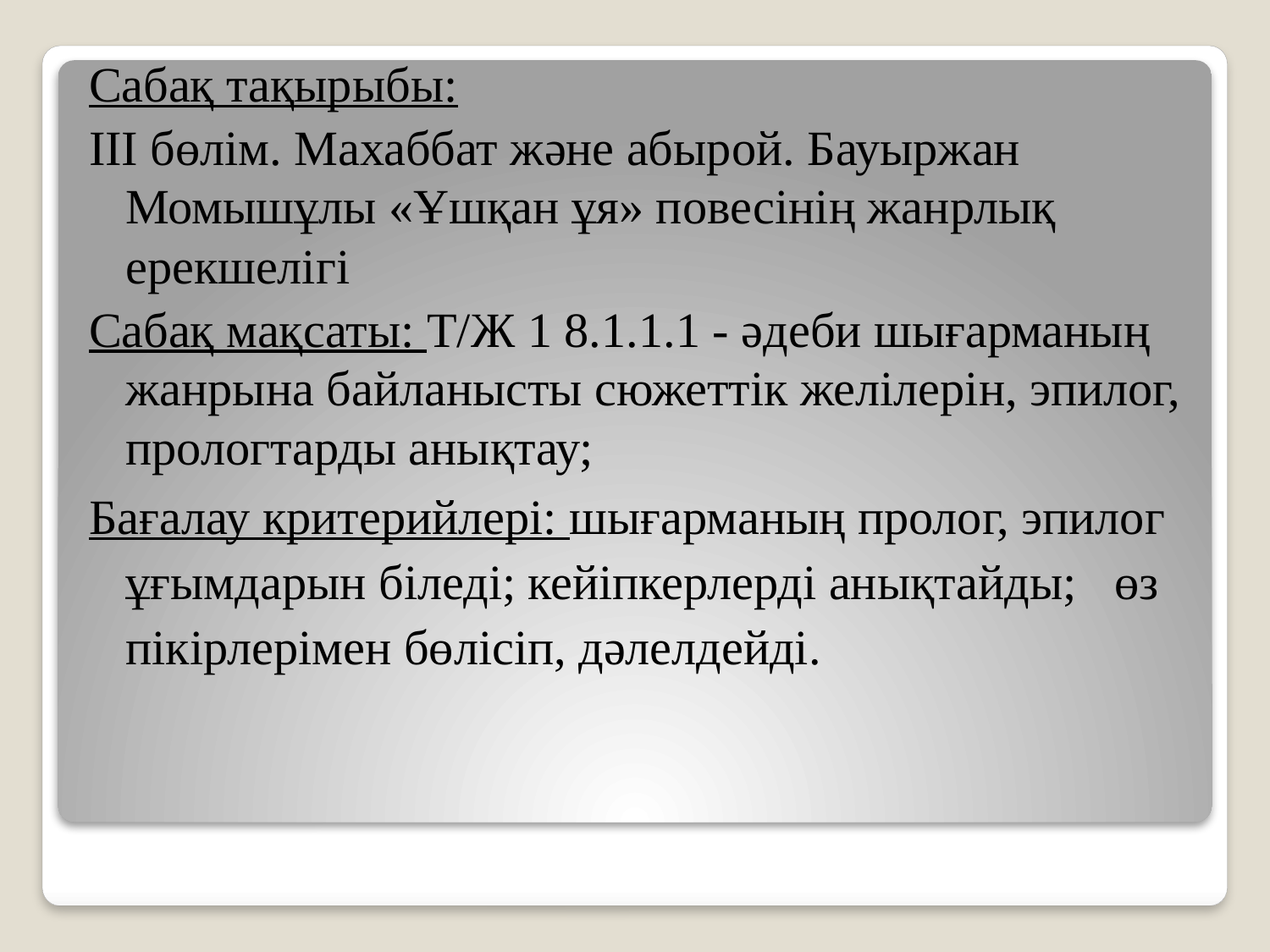

Сабақ тақырыбы:
ІІІ бөлім. Махаббат және абырой. Бауыржан Момышұлы «Ұшқан ұя» повесінің жанрлық ерекшелігі
Сабақ мақсаты: Т/Ж 1 8.1.1.1 - әдеби шығарманың жанрына байланысты сюжеттік желілерін, эпилог, прологтарды анықтау;
Бағалау критерийлері: шығарманың пролог, эпилог ұғымдарын біледі; кейіпкерлерді анықтайды;   өз пікірлерімен бөлісіп, дәлелдейді.